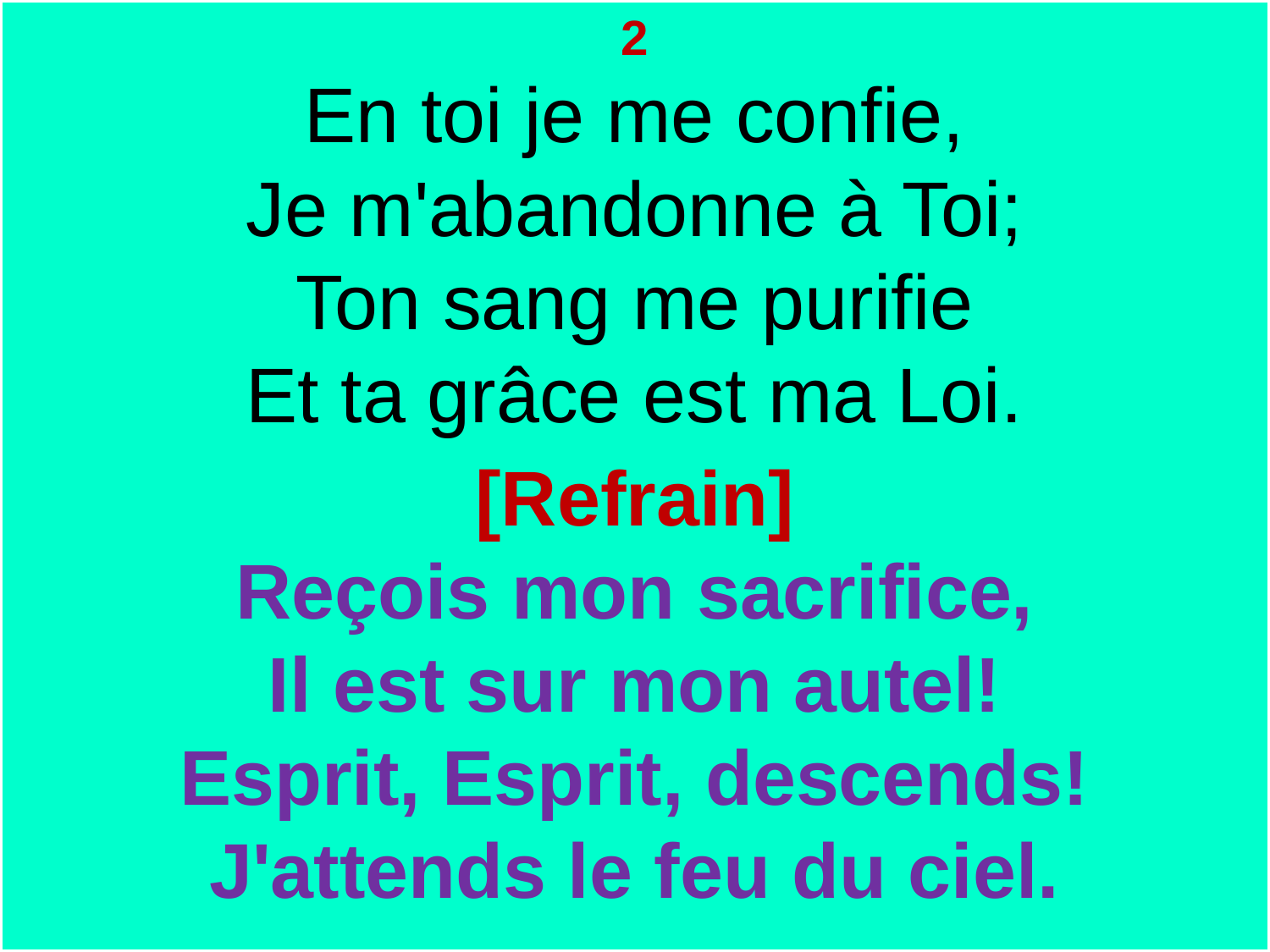

2
En toi je me confie,
Je m'abandonne à Toi;
Ton sang me purifie
Et ta grâce est ma Loi.
[Refrain]
Reçois mon sacrifice,
Il est sur mon autel!
Esprit, Esprit, descends!
J'attends le feu du ciel.